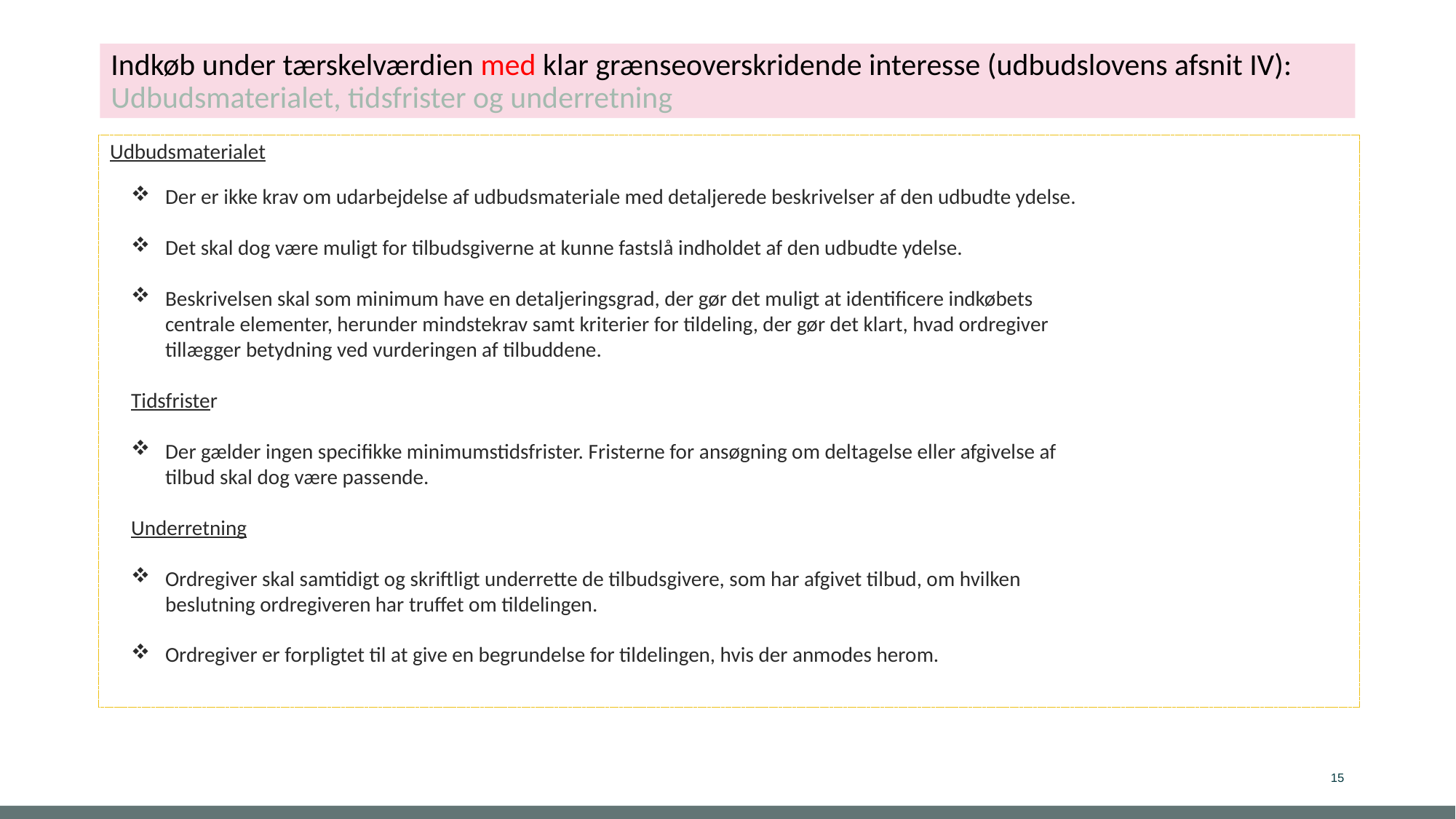

# Indkøb under tærskelværdien med klar grænseoverskridende interesse (udbudslovens afsnit IV): Udbudsmaterialet, tidsfrister og underretning
Udbudsmaterialet

Der er ikke krav om udarbejdelse af udbudsmateriale med detaljerede beskrivelser af den udbudte ydelse.

Det skal dog være muligt for tilbudsgiverne at kunne fastslå indholdet af den udbudte ydelse.

Beskrivelsen skal som minimum have en detaljeringsgrad, der gør det muligt at identificere indkøbets centrale elementer, herunder mindstekrav samt kriterier for tildeling, der gør det klart, hvad ordregiver tillægger betydning ved vurderingen af tilbuddene.

Tidsfrister

Der gælder ingen specifikke minimumstidsfrister. Fristerne for ansøgning om deltagelse eller afgivelse af tilbud skal dog være passende.

Underretning

Ordregiver skal samtidigt og skriftligt underrette de tilbudsgivere, som har afgivet tilbud, om hvilken beslutning ordregiveren har truffet om tildelingen.

Ordregiver er forpligtet til at give en begrundelse for tildelingen, hvis der anmodes herom.

15